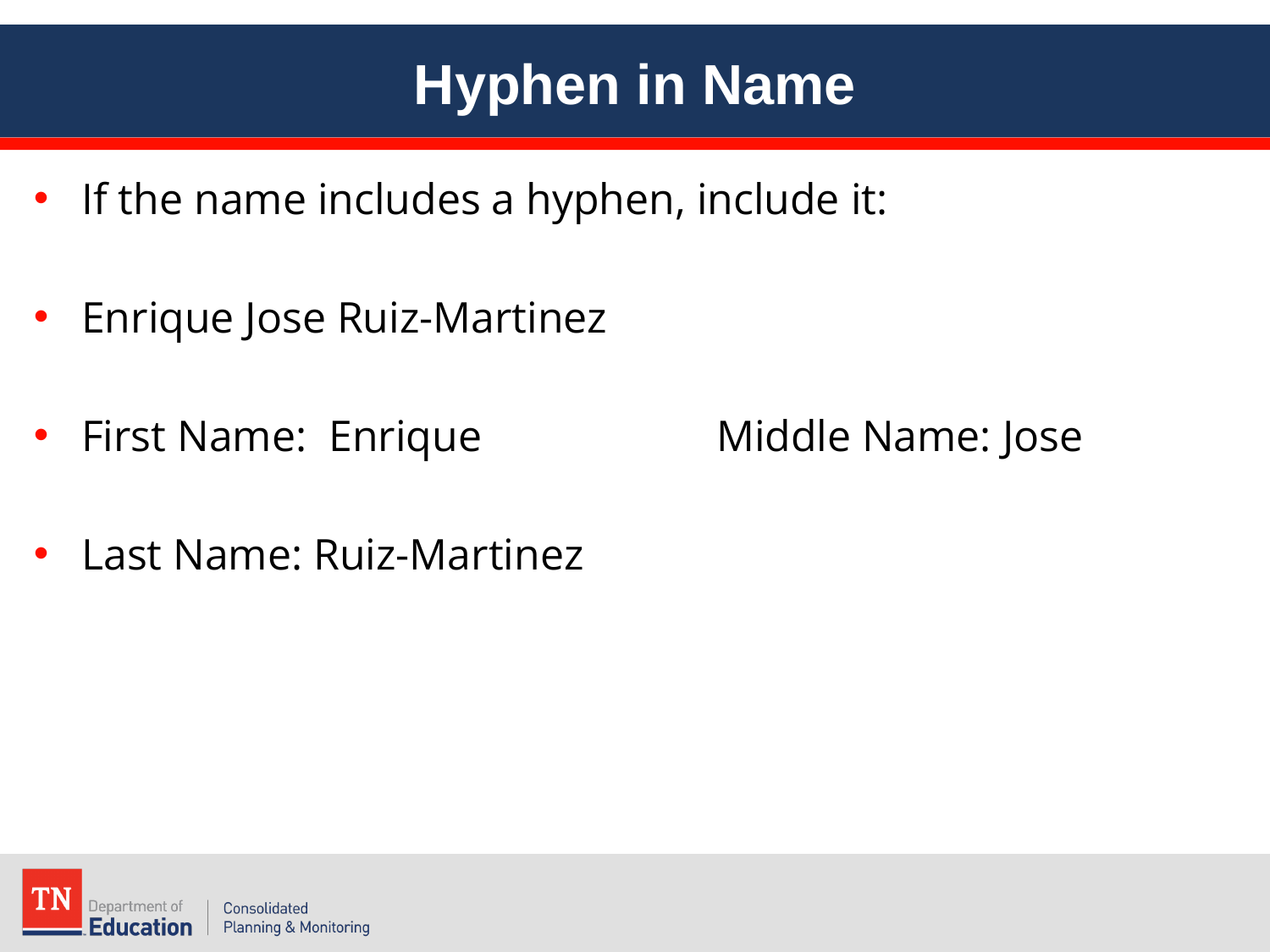

# Hyphen in Name
If the name includes a hyphen, include it:

Enrique Jose Ruiz-Martinez

First Name:  Enrique	 	Middle Name: Jose

Last Name: Ruiz-Martinez